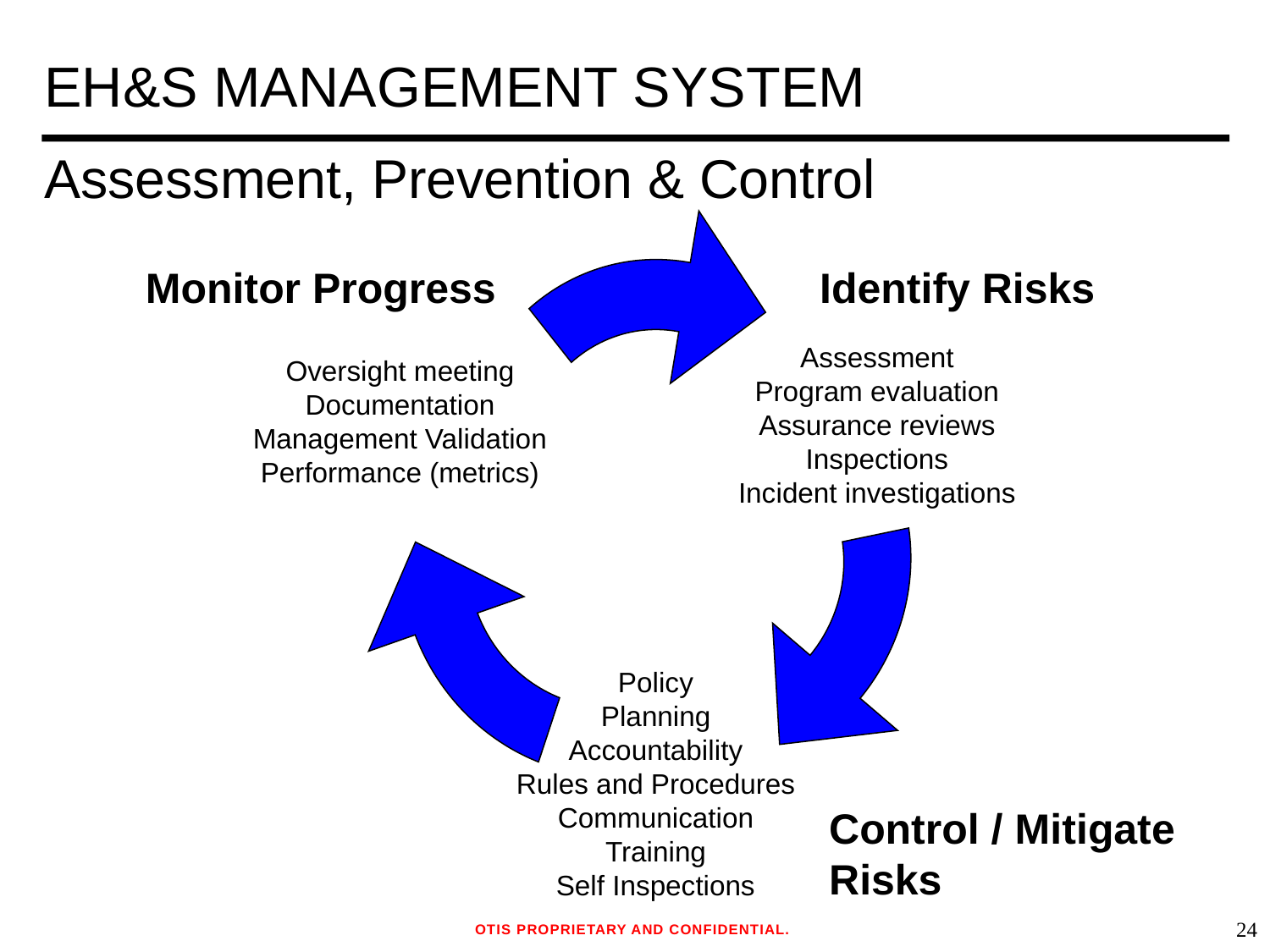

# EH&S MANAGEMENT SYSTEM
Assessment, Prevention & Control
Monitor Progress
Identify Risks

Oversight meeting
Documentation
Management Validation
Performance (metrics)
Assessment
Program evaluation
Assurance reviews
Inspections
Incident investigations

Policy
Planning
Accountability
Rules and Procedures
Communication
Training
Self Inspections

Control / Mitigate
Risks
OTIS PROPRIETARY AND CONFIDENTIAL.
24